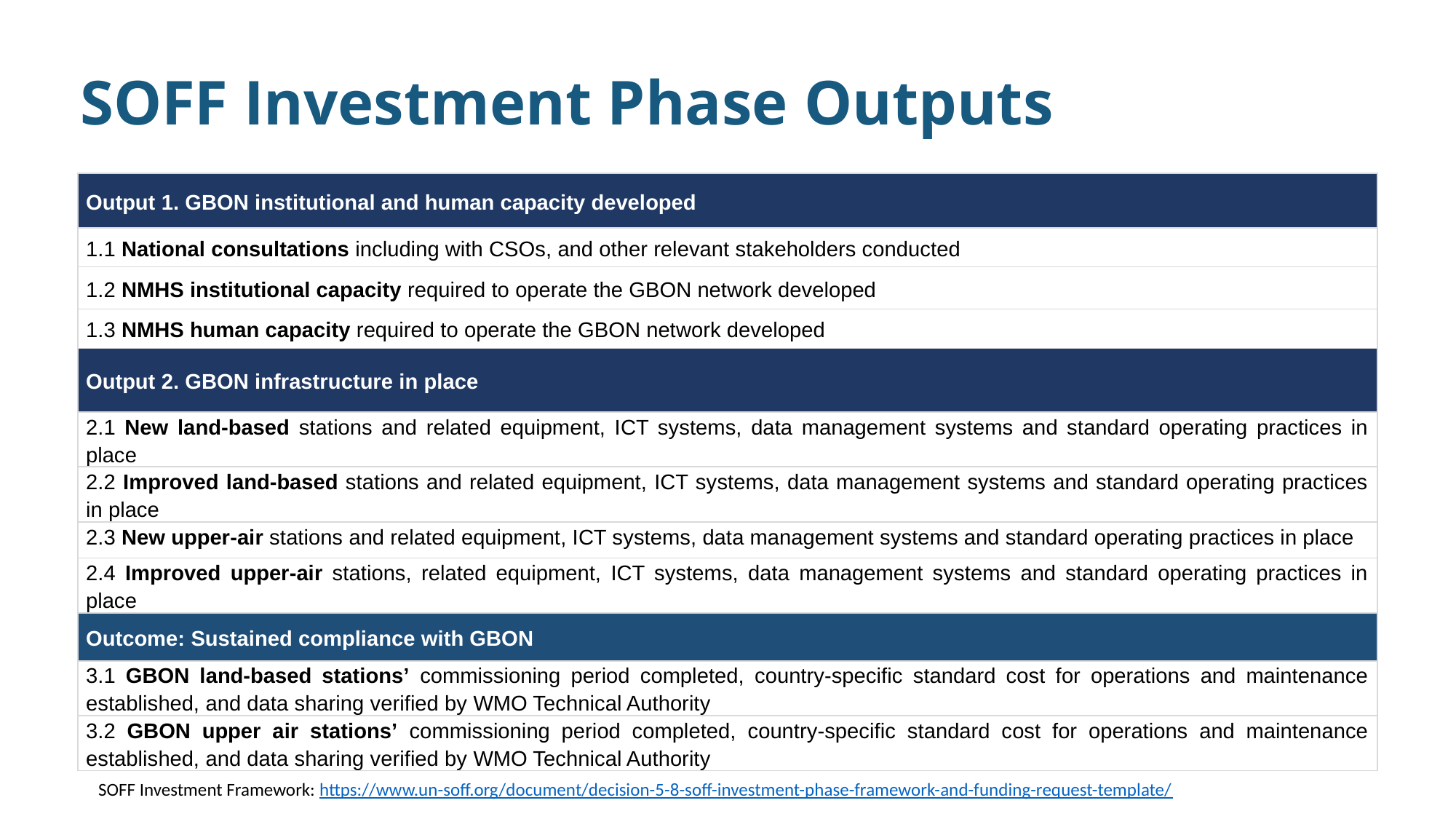

# SOFF Investment Phase Outputs
| Output 1. GBON institutional and human capacity developed |
| --- |
| 1.1 National consultations including with CSOs, and other relevant stakeholders conducted |
| 1.2 NMHS institutional capacity required to operate the GBON network developed |
| 1.3 NMHS human capacity required to operate the GBON network developed |
| Output 2. GBON infrastructure in place |
| 2.1 New land-based stations and related equipment, ICT systems, data management systems and standard operating practices in place |
| 2.2 Improved land-based stations and related equipment, ICT systems, data management systems and standard operating practices in place |
| 2.3 New upper-air stations and related equipment, ICT systems, data management systems and standard operating practices in place |
| 2.4 Improved upper-air stations, related equipment, ICT systems, data management systems and standard operating practices in place |
| Outcome: Sustained compliance with GBON |
| 3.1 GBON land-based stations’ commissioning period completed, country-specific standard cost for operations and maintenance established, and data sharing verified by WMO Technical Authority |
| 3.2 GBON upper air stations’ commissioning period completed, country-specific standard cost for operations and maintenance established, and data sharing verified by WMO Technical Authority |

SOFF Investment Framework: https://www.un-soff.org/document/decision-5-8-soff-investment-phase-framework-and-funding-request-template/